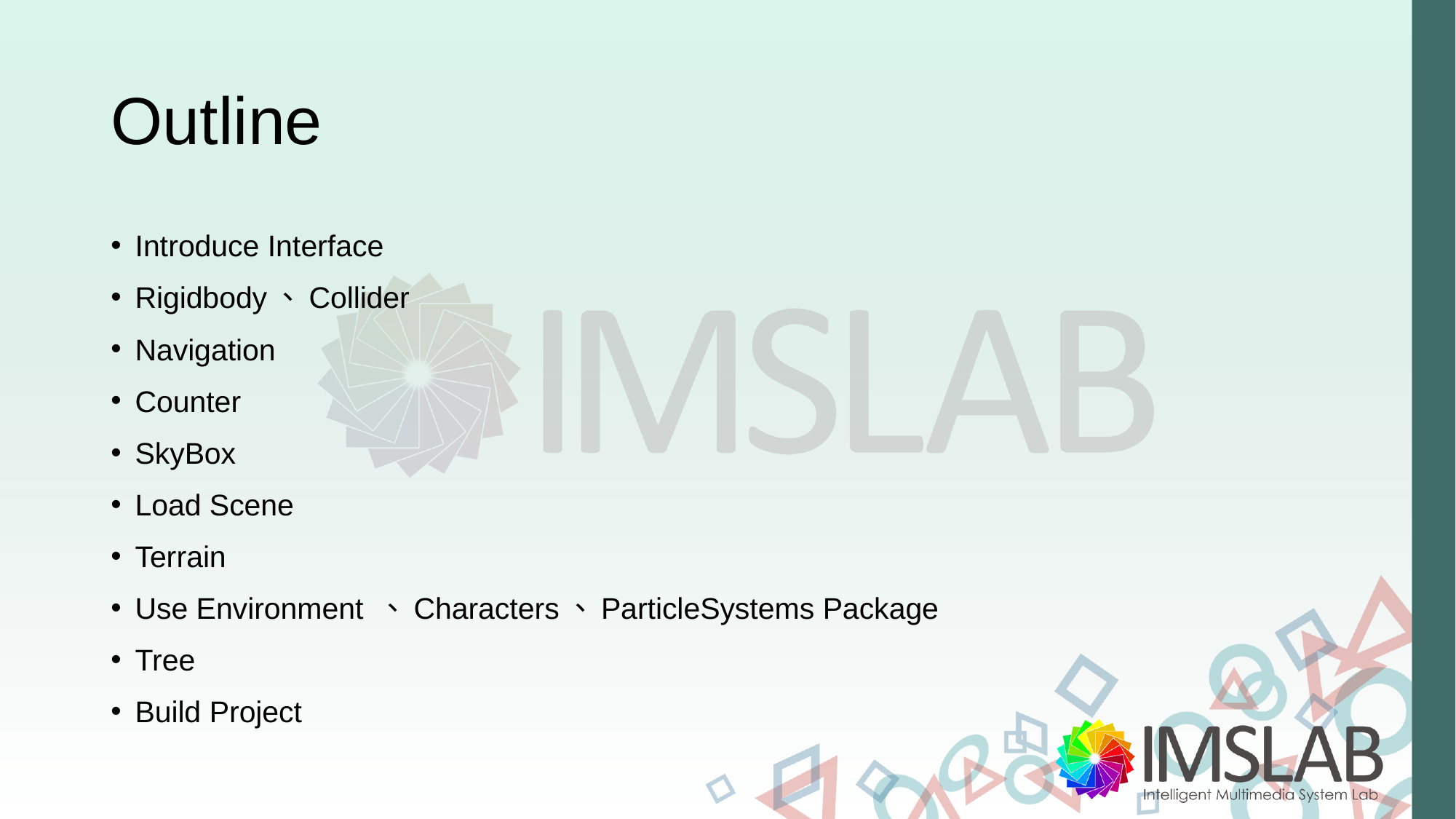

# Outline
Introduce Interface
Rigidbody、Collider
Navigation
Counter
SkyBox
Load Scene
Terrain
Use Environment 、Characters、ParticleSystems Package
Tree
Build Project